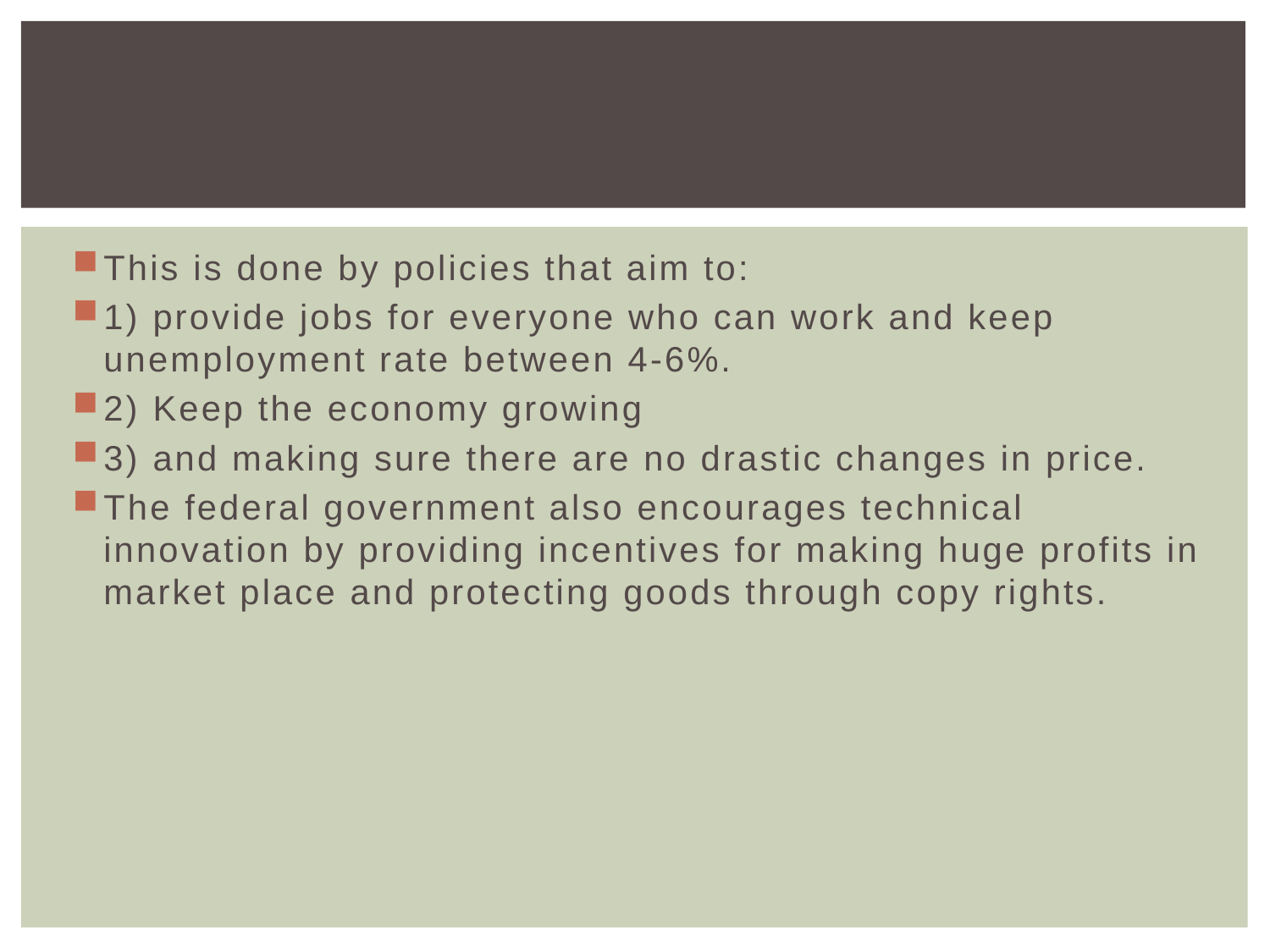

#
This is done by policies that aim to:
1) provide jobs for everyone who can work and keep unemployment rate between 4-6%.
2) Keep the economy growing
3) and making sure there are no drastic changes in price.
The federal government also encourages technical innovation by providing incentives for making huge profits in market place and protecting goods through copy rights.